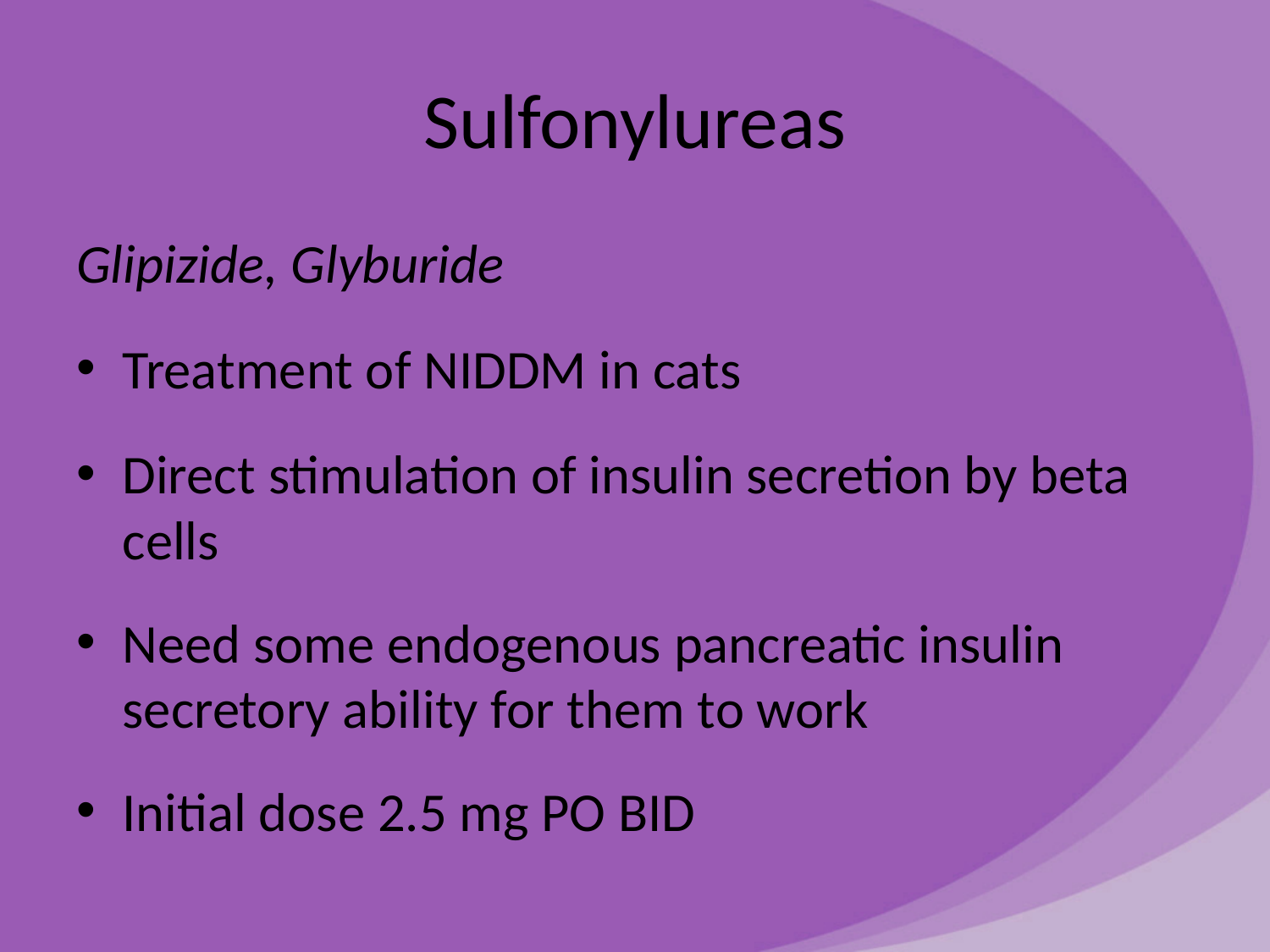

# Sulfonylureas
Glipizide, Glyburide

Treatment of NIDDM in cats

Direct stimulation of insulin secretion by beta cells

Need some endogenous pancreatic insulin secretory ability for them to work

Initial dose 2.5 mg PO BID